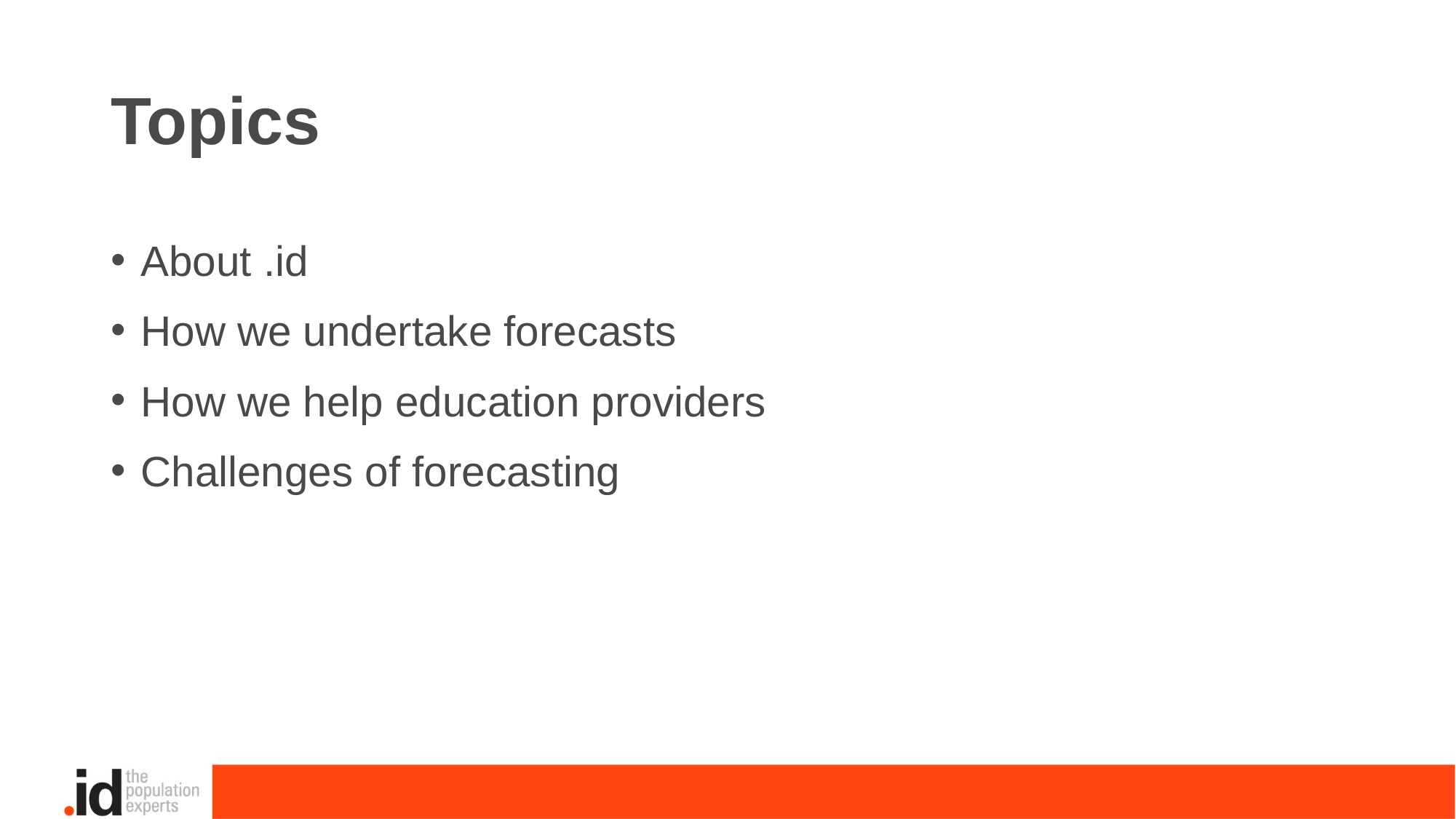

# Topics
About .id
How we undertake forecasts
How we help education providers
Challenges of forecasting